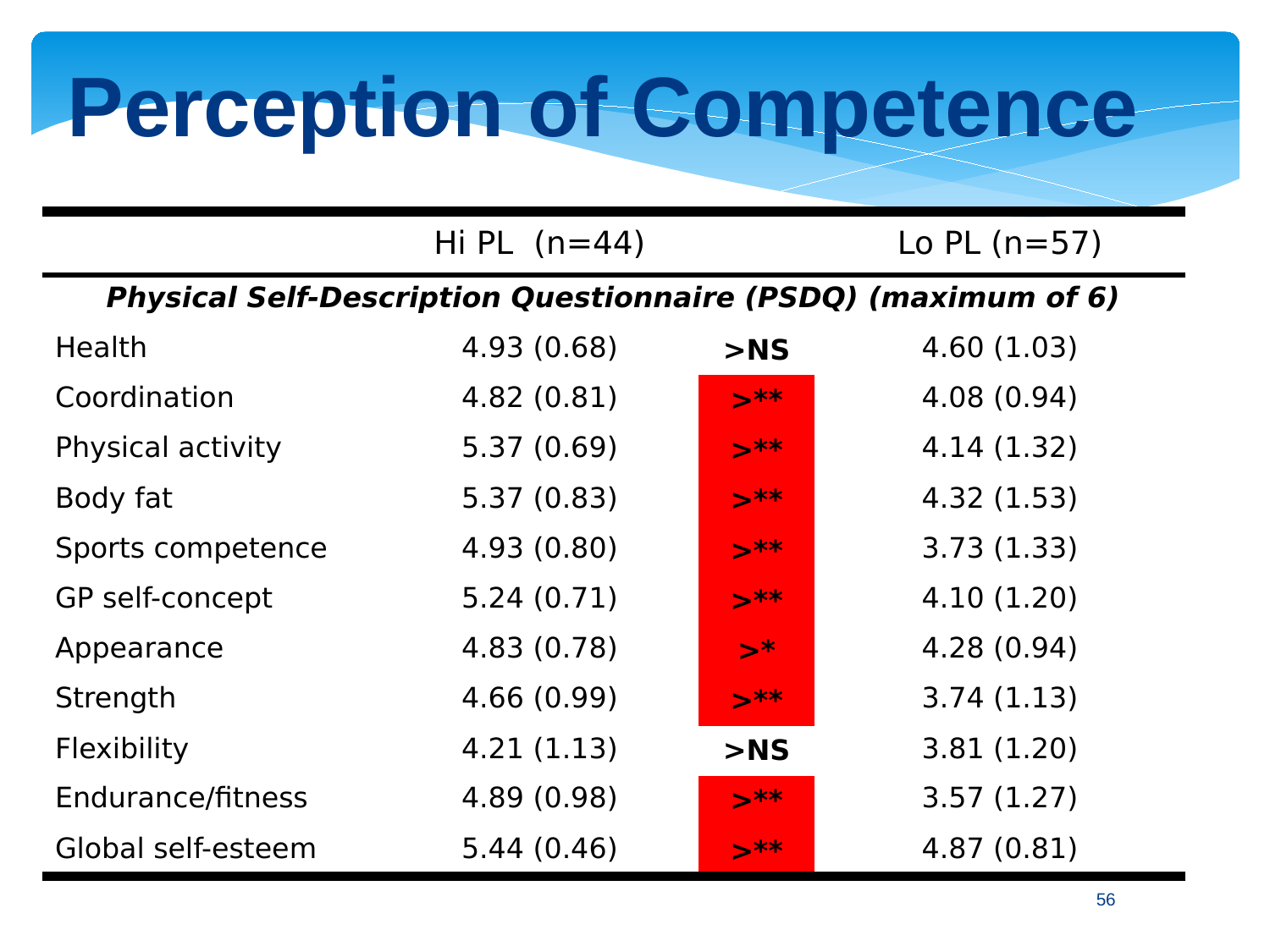

Perception of Competence
|  | Hi PL (n=44) |  | Lo PL (n=57) |
| --- | --- | --- | --- |
| Physical Self-Description Questionnaire (PSDQ) (maximum of 6) |  |  |  |
| Health | 4.93 (0.68) | >NS | 4.60 (1.03) |
| Coordination | 4.82 (0.81) | >\*\* | 4.08 (0.94) |
| Physical activity | 5.37 (0.69) | >\*\* | 4.14 (1.32) |
| Body fat | 5.37 (0.83) | >\*\* | 4.32 (1.53) |
| Sports competence | 4.93 (0.80) | >\*\* | 3.73 (1.33) |
| GP self-concept | 5.24 (0.71) | >\*\* | 4.10 (1.20) |
| Appearance | 4.83 (0.78) | >\* | 4.28 (0.94) |
| Strength | 4.66 (0.99) | >\*\* | 3.74 (1.13) |
| Flexibility | 4.21 (1.13) | >NS | 3.81 (1.20) |
| Endurance/fitness | 4.89 (0.98) | >\*\* | 3.57 (1.27) |
| Global self-esteem | 5.44 (0.46) | >\*\* | 4.87 (0.81) |
56